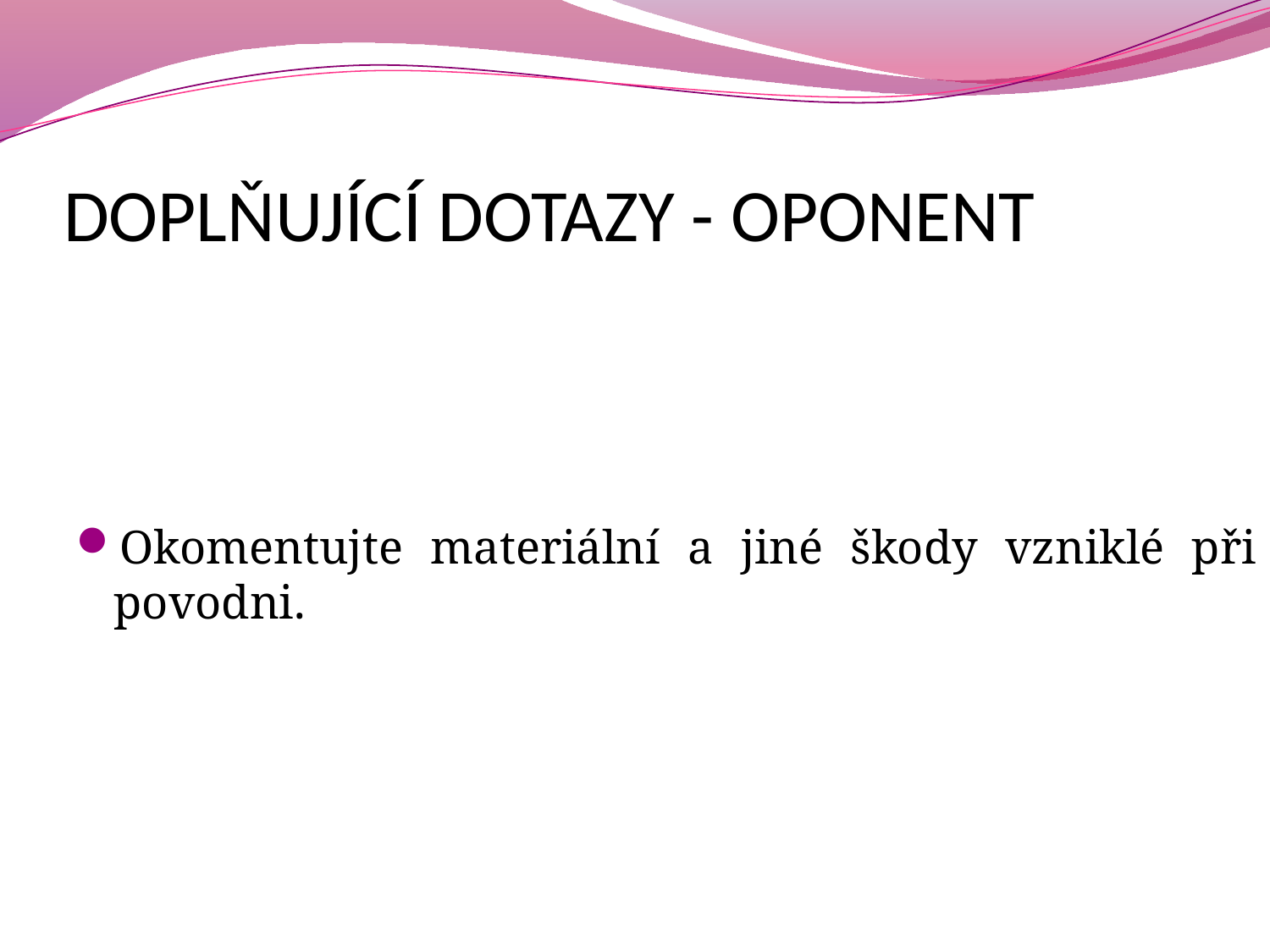

# DOPLŇUJÍCÍ DOTAZY - OPONENT
Okomentujte materiální a jiné škody vzniklé při povodni.